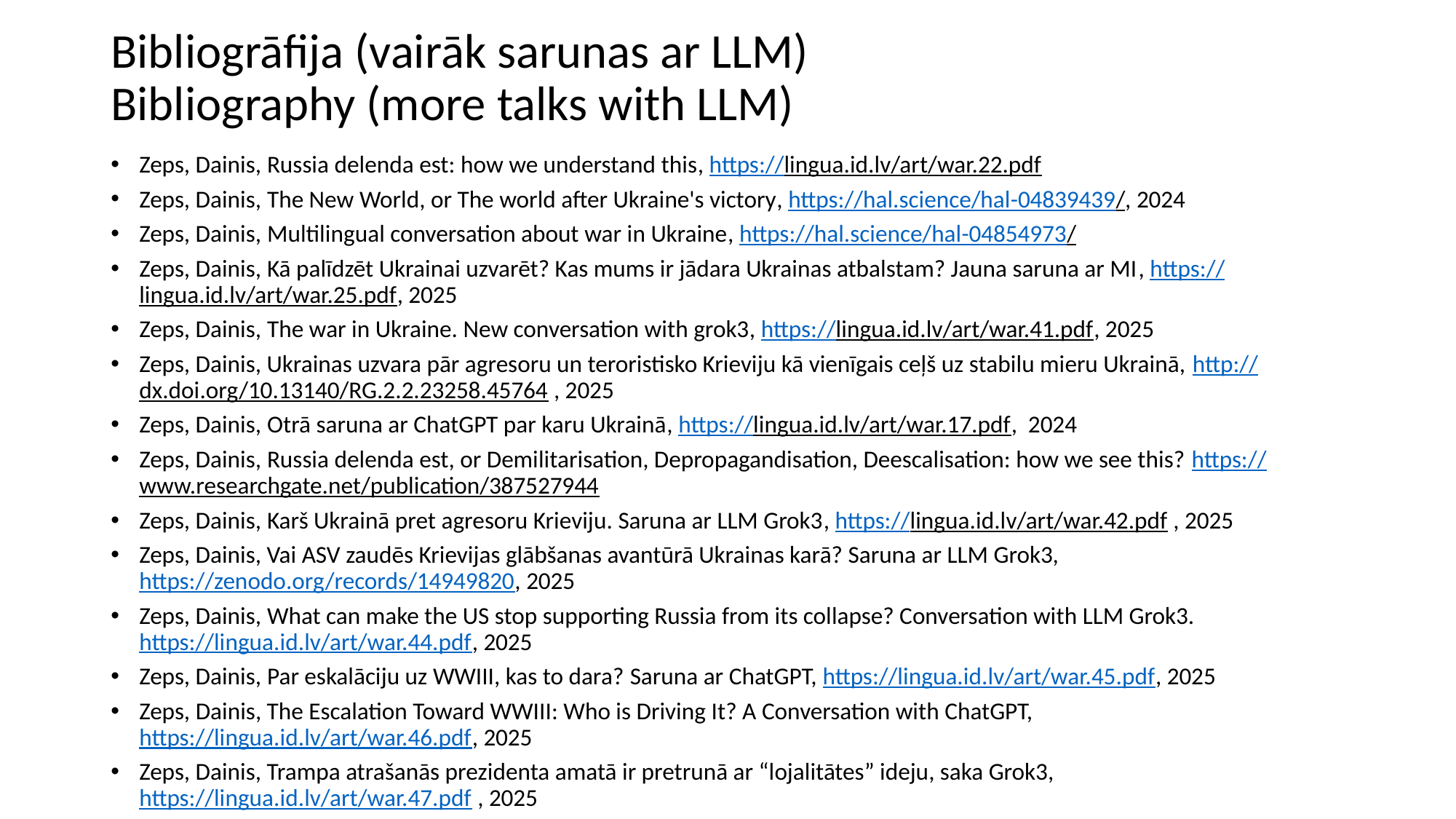

# Bibliogrāfija (vairāk sarunas ar LLM) Bibliography (more talks with LLM)
Zeps, Dainis, Russia delenda est: how we understand this, https://lingua.id.lv/art/war.22.pdf
Zeps, Dainis, The New World, or The world after Ukraine's victory, https://hal.science/hal-04839439/, 2024
Zeps, Dainis, Multilingual conversation about war in Ukraine, https://hal.science/hal-04854973/
Zeps, Dainis, Kā palīdzēt Ukrainai uzvarēt? Kas mums ir jādara Ukrainas atbalstam? Jauna saruna ar MI, https://lingua.id.lv/art/war.25.pdf, 2025
Zeps, Dainis, The war in Ukraine. New conversation with grok3, https://lingua.id.lv/art/war.41.pdf, 2025
Zeps, Dainis, Ukrainas uzvara pār agresoru un teroristisko Krieviju kā vienīgais ceļš uz stabilu mieru Ukrainā, http://dx.doi.org/10.13140/RG.2.2.23258.45764 , 2025
Zeps, Dainis, Otrā saruna ar ChatGPT par karu Ukrainā, https://lingua.id.lv/art/war.17.pdf,  2024
Zeps, Dainis, Russia delenda est, or Demilitarisation, Depropagandisation, Deescalisation: how we see this? https://www.researchgate.net/publication/387527944
Zeps, Dainis, Karš Ukrainā pret agresoru Krieviju. Saruna ar LLM Grok3, https://lingua.id.lv/art/war.42.pdf , 2025
Zeps, Dainis, Vai ASV zaudēs Krievijas glābšanas avantūrā Ukrainas karā? Saruna ar LLM Grok3, https://zenodo.org/records/14949820, 2025
Zeps, Dainis, What can make the US stop supporting Russia from its collapse? Conversation with LLM Grok3. https://lingua.id.lv/art/war.44.pdf, 2025
Zeps, Dainis, Par eskalāciju uz WWIII, kas to dara? Saruna ar ChatGPT, https://lingua.id.lv/art/war.45.pdf, 2025
Zeps, Dainis, The Escalation Toward WWIII: Who is Driving It? A Conversation with ChatGPT, https://lingua.id.lv/art/war.46.pdf, 2025
Zeps, Dainis, Trampa atrašanās prezidenta amatā ir pretrunā ar “lojalitātes” ideju, saka Grok3, https://lingua.id.lv/art/war.47.pdf , 2025